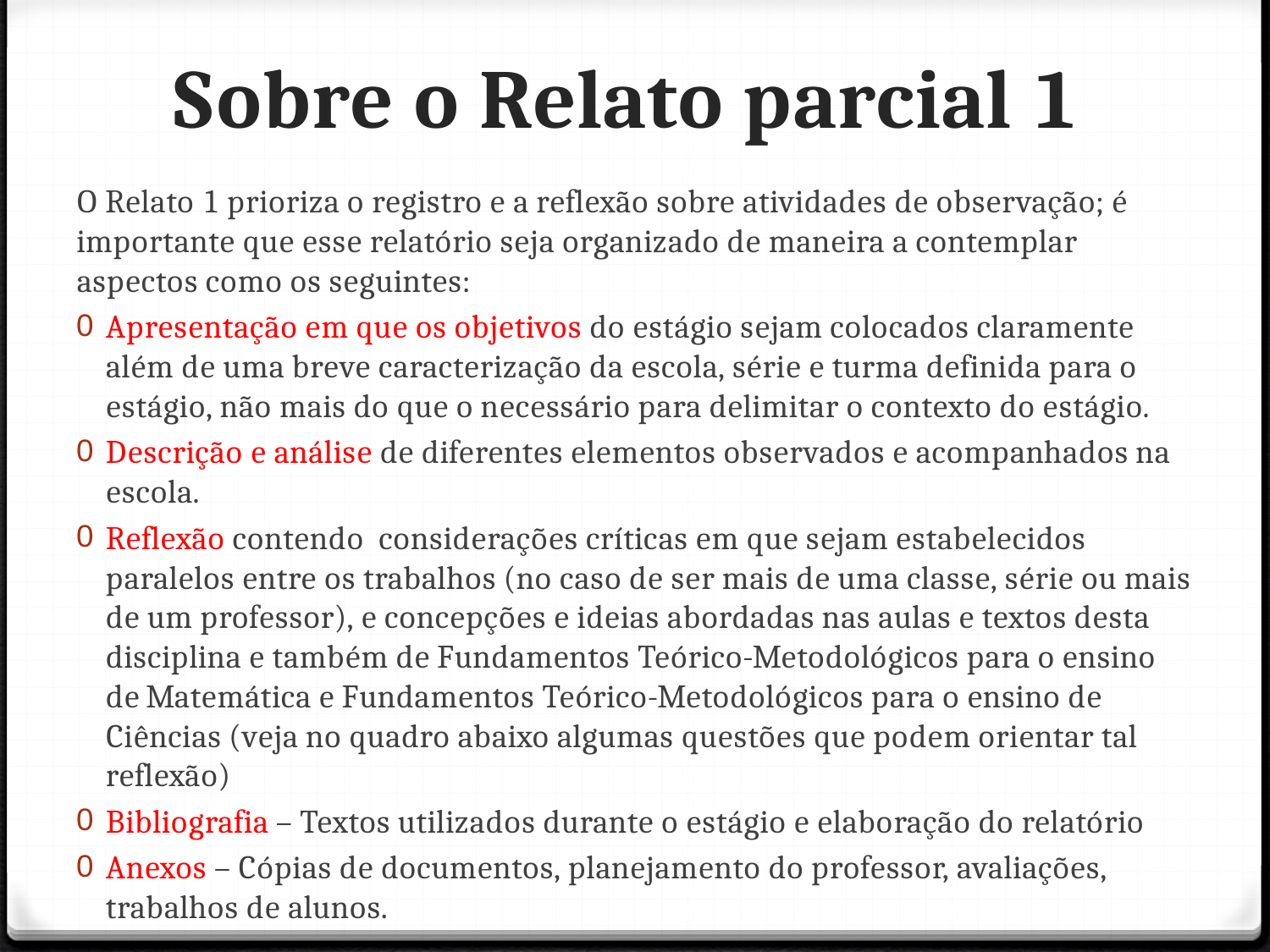

# Sobre o Relato parcial 1
O Relato 1 prioriza o registro e a reflexão sobre atividades de observação; é importante que esse relatório seja organizado de maneira a contemplar aspectos como os seguintes:
Apresentação em que os objetivos do estágio sejam colocados claramente além de uma breve caracterização da escola, série e turma definida para o estágio, não mais do que o necessário para delimitar o contexto do estágio.
Descrição e análise de diferentes elementos observados e acompanhados na escola.
Reflexão contendo  considerações críticas em que sejam estabelecidos paralelos entre os trabalhos (no caso de ser mais de uma classe, série ou mais de um professor), e concepções e ideias abordadas nas aulas e textos desta disciplina e também de Fundamentos Teórico-Metodológicos para o ensino de Matemática e Fundamentos Teórico-Metodológicos para o ensino de Ciências (veja no quadro abaixo algumas questões que podem orientar tal reflexão)
Bibliografia – Textos utilizados durante o estágio e elaboração do relatório
Anexos – Cópias de documentos, planejamento do professor, avaliações, trabalhos de alunos.